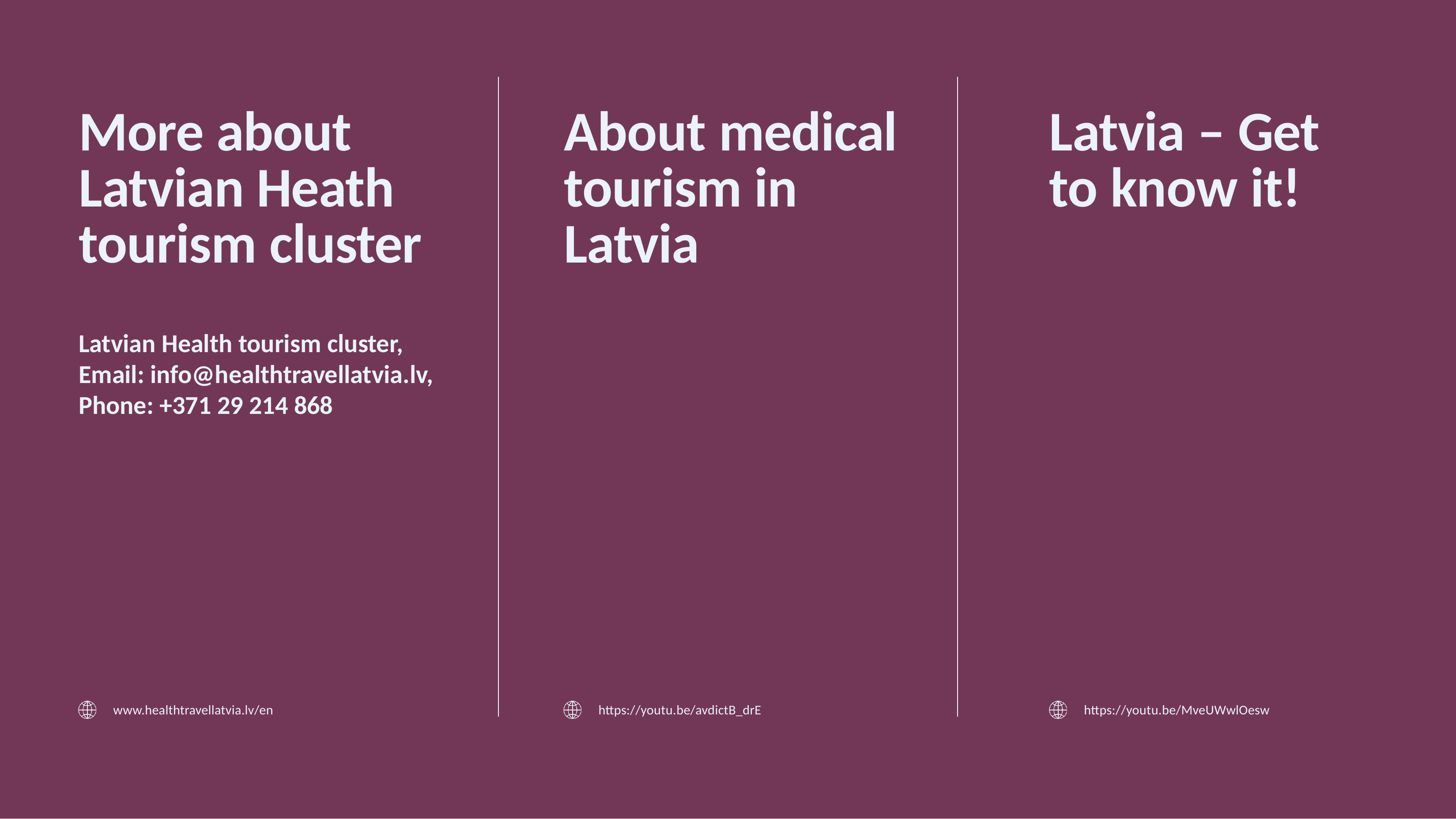

Latvia – Get  to know it!
About medical  tourism in  Latvia
# More about  Latvian Heath  tourism cluster
Latvian Health tourism cluster,  Email: info@healthtravellatvia.lv,  Phone: +371 29 214 868
www.healthtravellatvia.lv/en
https://youtu.be/avdictB_drE
https://youtu.be/MveUWwlOesw